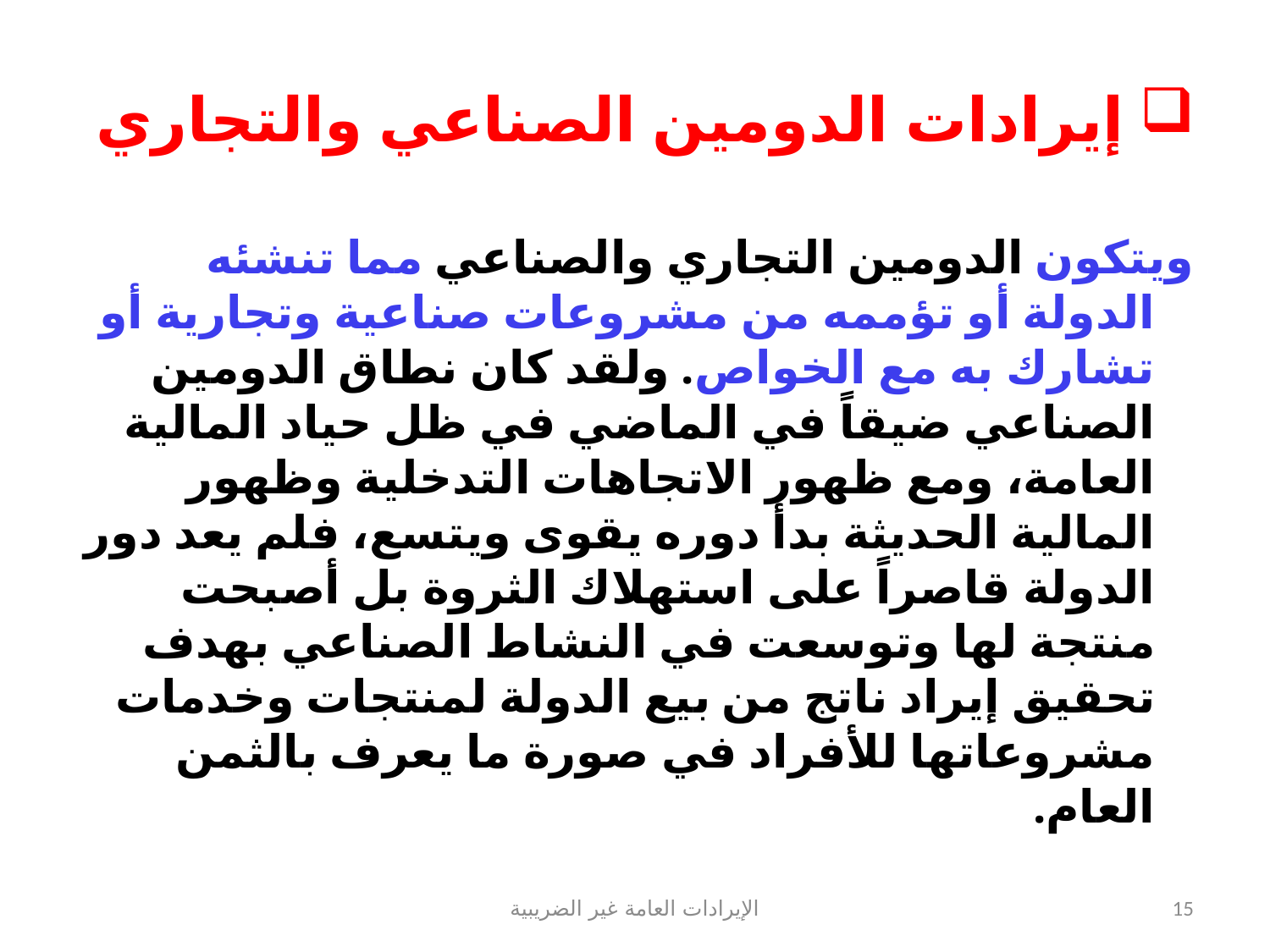

# إيرادات الدومين الصناعي والتجاري
ويتكون الدومين التجاري والصناعي مما تنشئه الدولة أو تؤممه من مشروعات صناعية وتجارية أو تشارك به مع الخواص. ولقد كان نطاق الدومين الصناعي ضيقاً في الماضي في ظل حياد المالية العامة، ومع ظهور الاتجاهات التدخلية وظهور المالية الحديثة بدأ دوره يقوى ويتسع، فلم يعد دور الدولة قاصراً على استهلاك الثروة بل أصبحت منتجة لها وتوسعت في النشاط الصناعي بهدف تحقيق إيراد ناتج من بيع الدولة لمنتجات وخدمات مشروعاتها للأفراد في صورة ما يعرف بالثمن العام.
الإيرادات العامة غير الضريبية
15